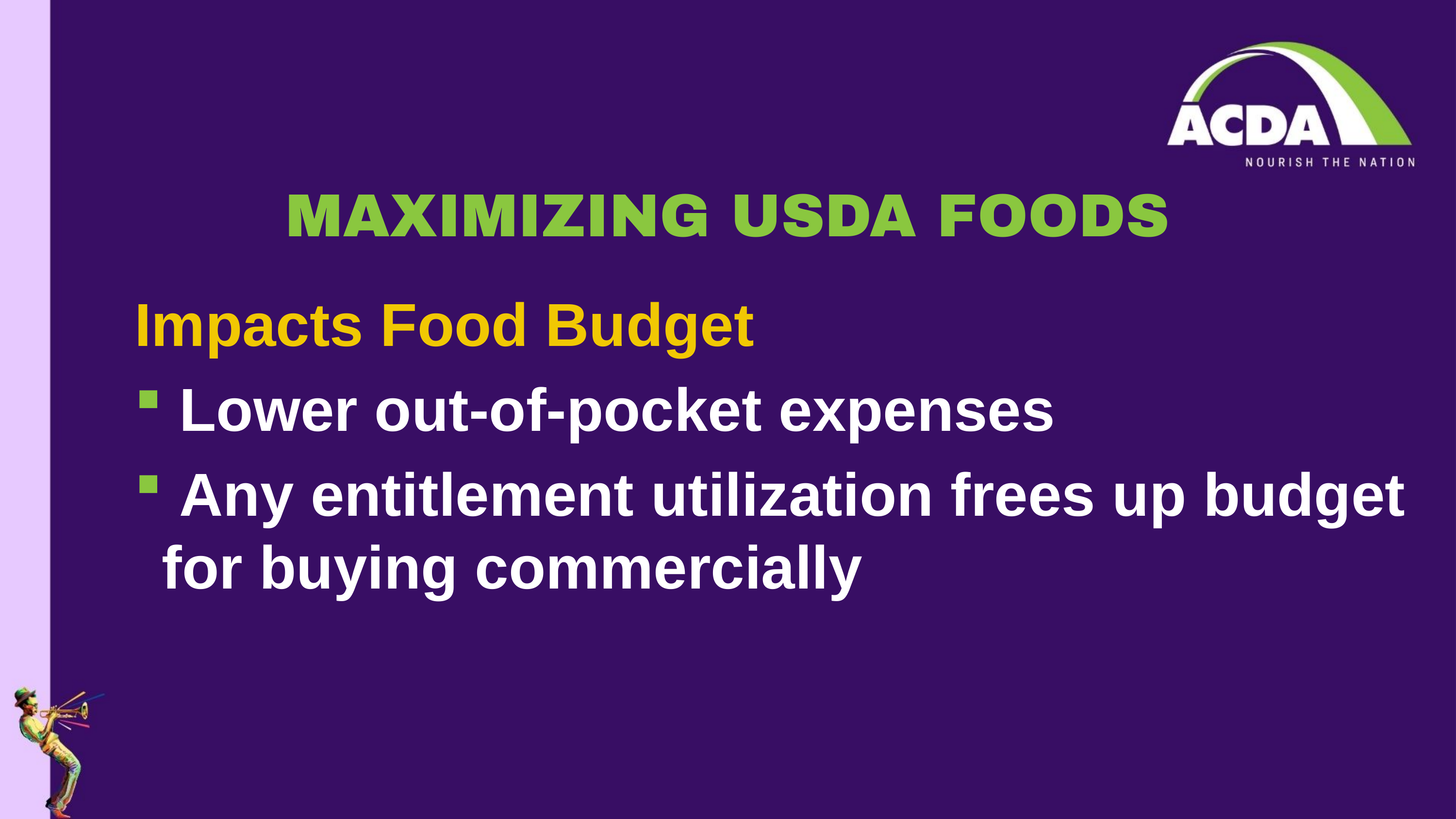

# MAXIMIZING USDA FOODS
Impacts Food Budget
 Lower out-of-pocket expenses
 Any entitlement utilization frees up budget for buying commercially